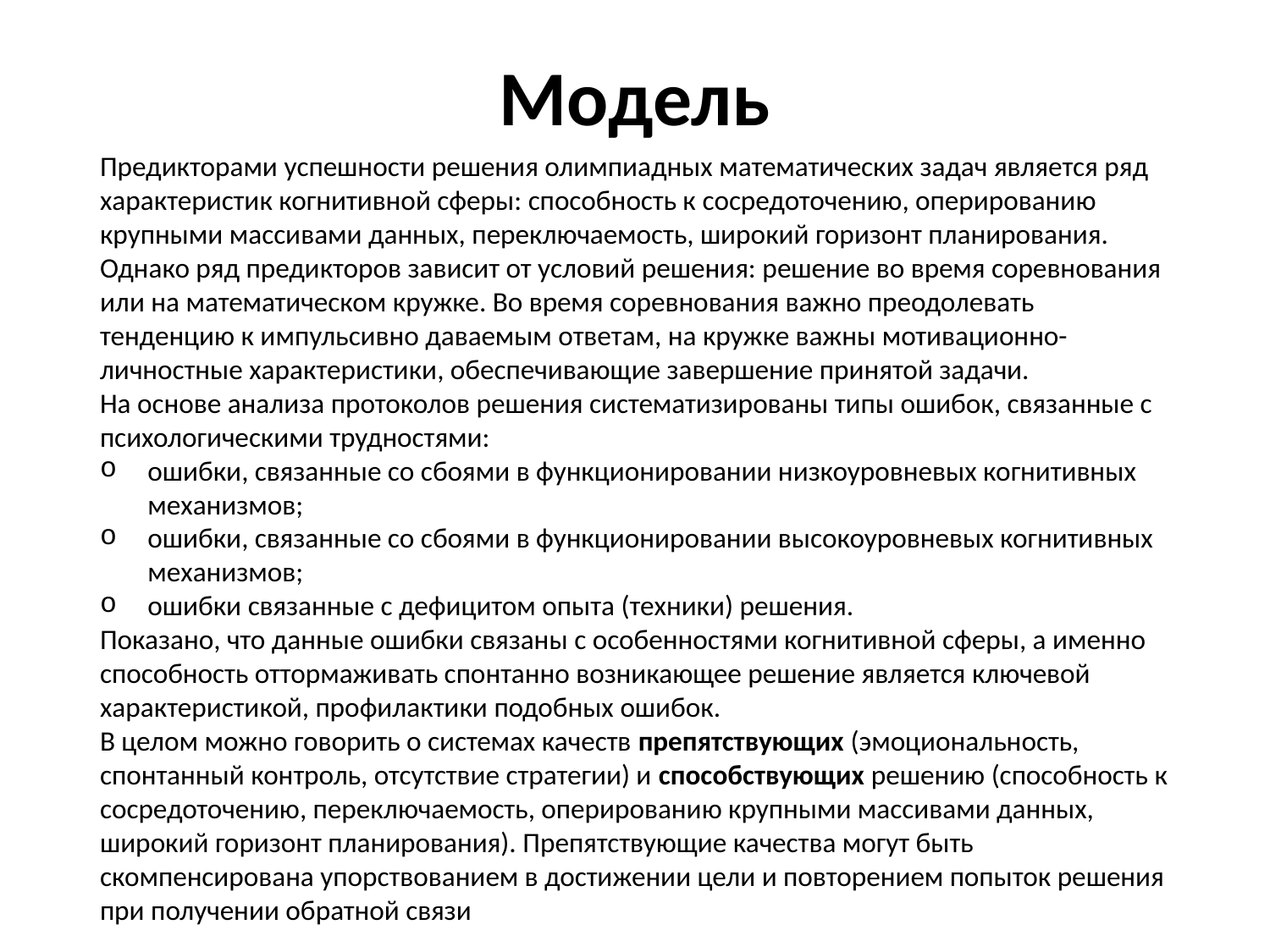

# Модель
Предикторами успешности решения олимпиадных математических задач является ряд характеристик когнитивной сферы: способность к сосредоточению, оперированию крупными массивами данных, переключаемость, широкий горизонт планирования. Однако ряд предикторов зависит от условий решения: решение во время соревнования или на математическом кружке. Во время соревнования важно преодолевать тенденцию к импульсивно даваемым ответам, на кружке важны мотивационно-личностные характеристики, обеспечивающие завершение принятой задачи.
На основе анализа протоколов решения систематизированы типы ошибок, связанные с психологическими трудностями:
ошибки, связанные со сбоями в функционировании низкоуровневых когнитивных механизмов;
ошибки, связанные со сбоями в функционировании высокоуровневых когнитивных механизмов;
ошибки связанные с дефицитом опыта (техники) решения.
Показано, что данные ошибки связаны с особенностями когнитивной сферы, а именно способность оттормаживать спонтанно возникающее решение является ключевой характеристикой, профилактики подобных ошибок.
В целом можно говорить о системах качеств препятствующих (эмоциональность, спонтанный контроль, отсутствие стратегии) и способствующих решению (способность к сосредоточению, переключаемость, оперированию крупными массивами данных, широкий горизонт планирования). Препятствующие качества могут быть скомпенсирована упорствованием в достижении цели и повторением попыток решения при получении обратной связи